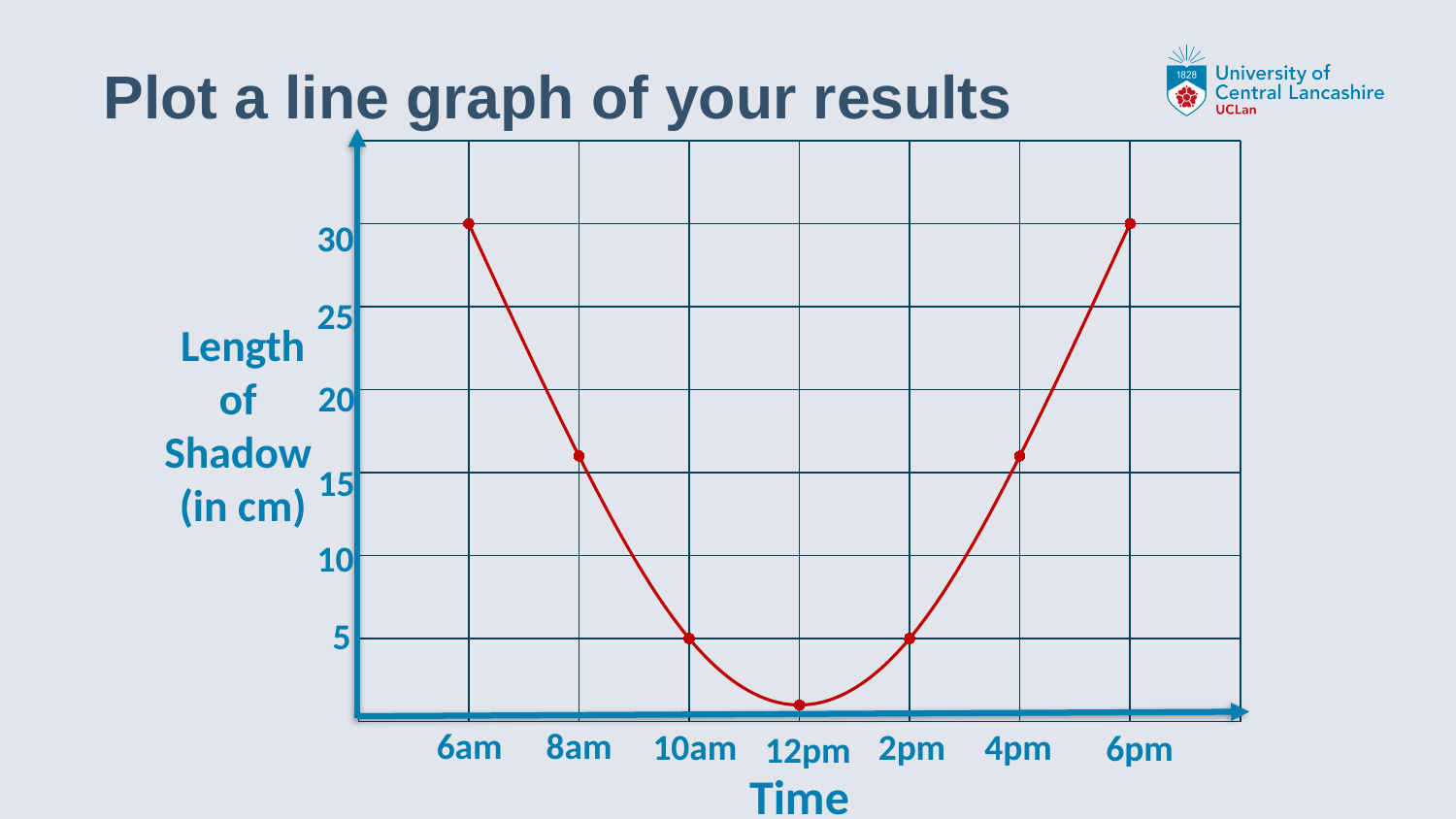

# Plot a line graph of your results

### Chart

| Category |  |
|---|---|
30
25
20
15
10
5
6am
8am
10am
4pm
2pm
6pm
12pm
Time
Length
of
Shadow
(in cm)